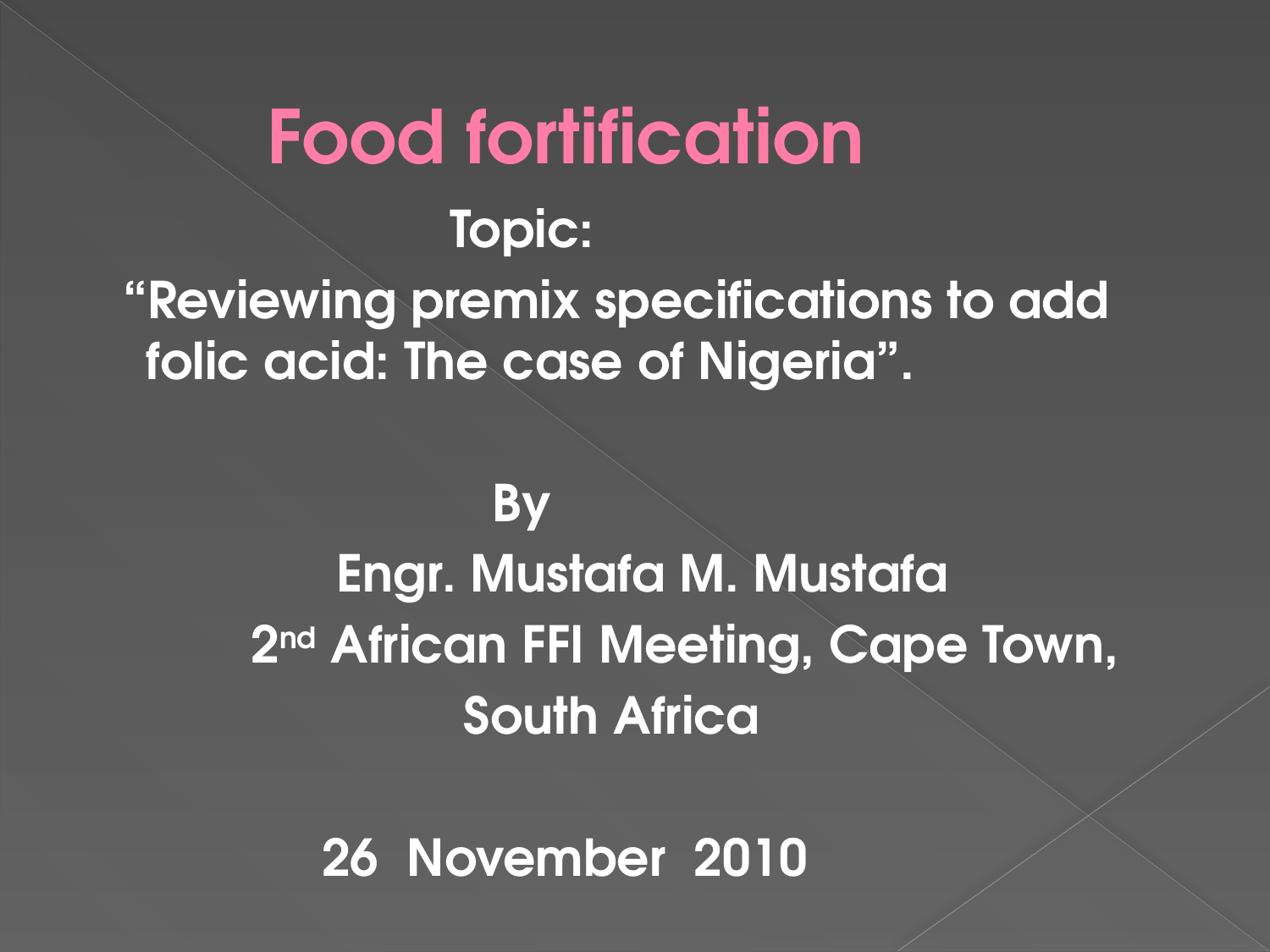

# Food fortification
                         Topic:
  “Reviewing premix specifications to add folic acid: The case of Nigeria”.

                            By
                 Engr. Mustafa M. Mustafa
           2nd African FFI Meeting, Cape Town,
                          South Africa

                26  November  2010